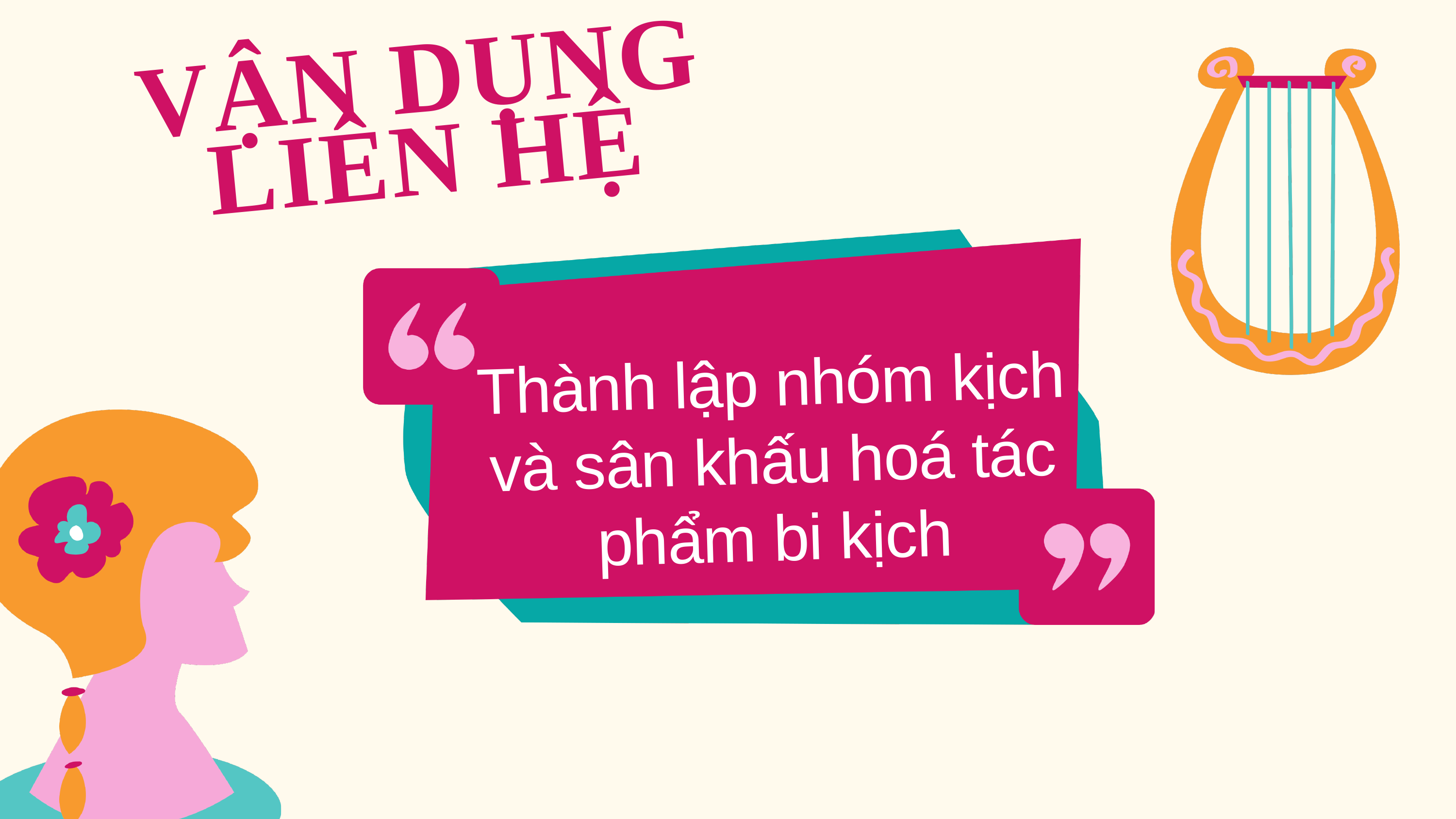

VẬN DỤNG
LIÊN HỆ

Thành lập nhóm kịch và sân khấu hoá tác phẩm bi kịch